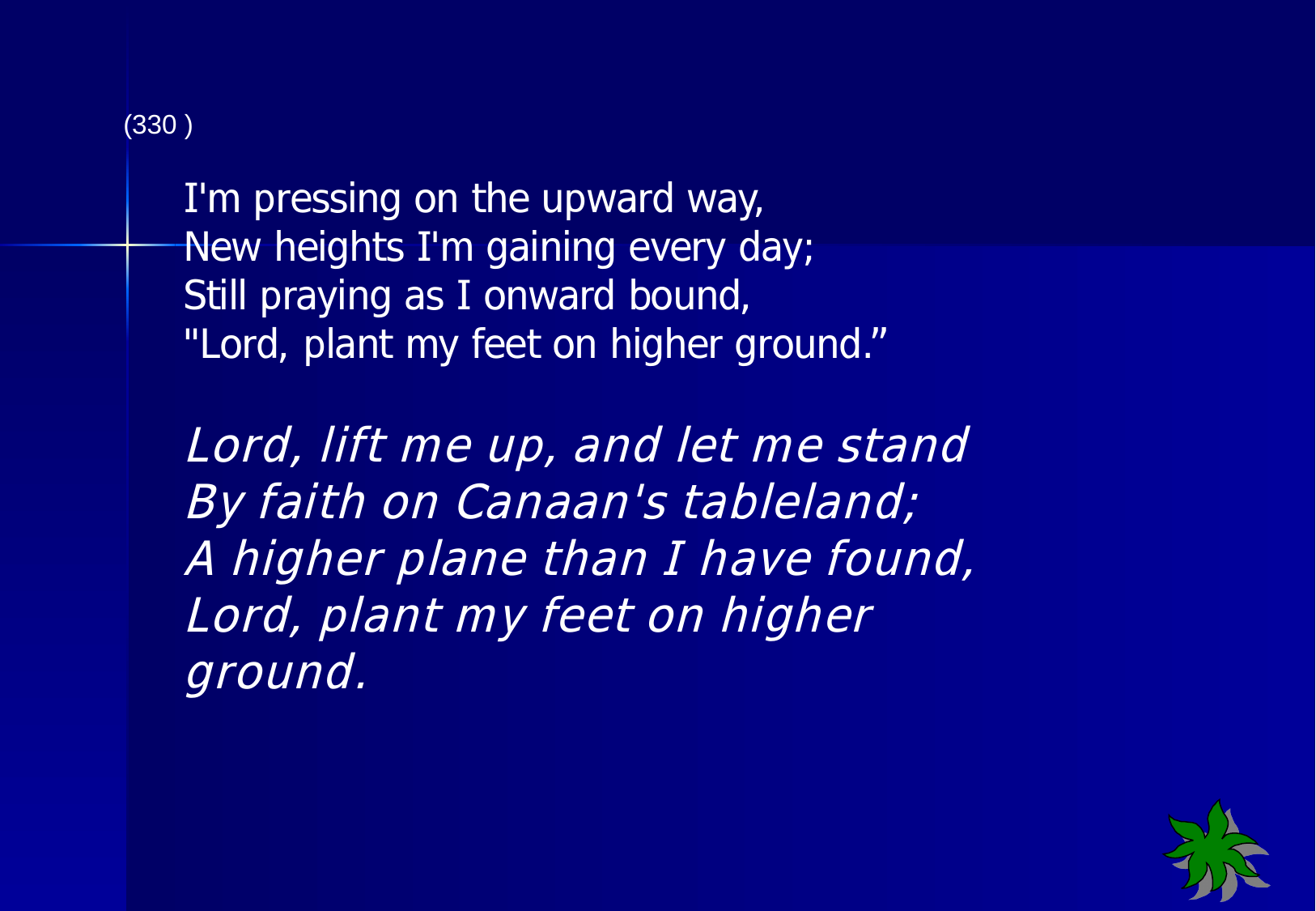

(330 )

I'm pressing on the upward way,
New heights I'm gaining every day;
Still praying as I onward bound,
"Lord, plant my feet on higher ground.”
Lord, lift me up, and let me stand
By faith on Canaan's tableland;
A higher plane than I have found,
Lord, plant my feet on higher ground.